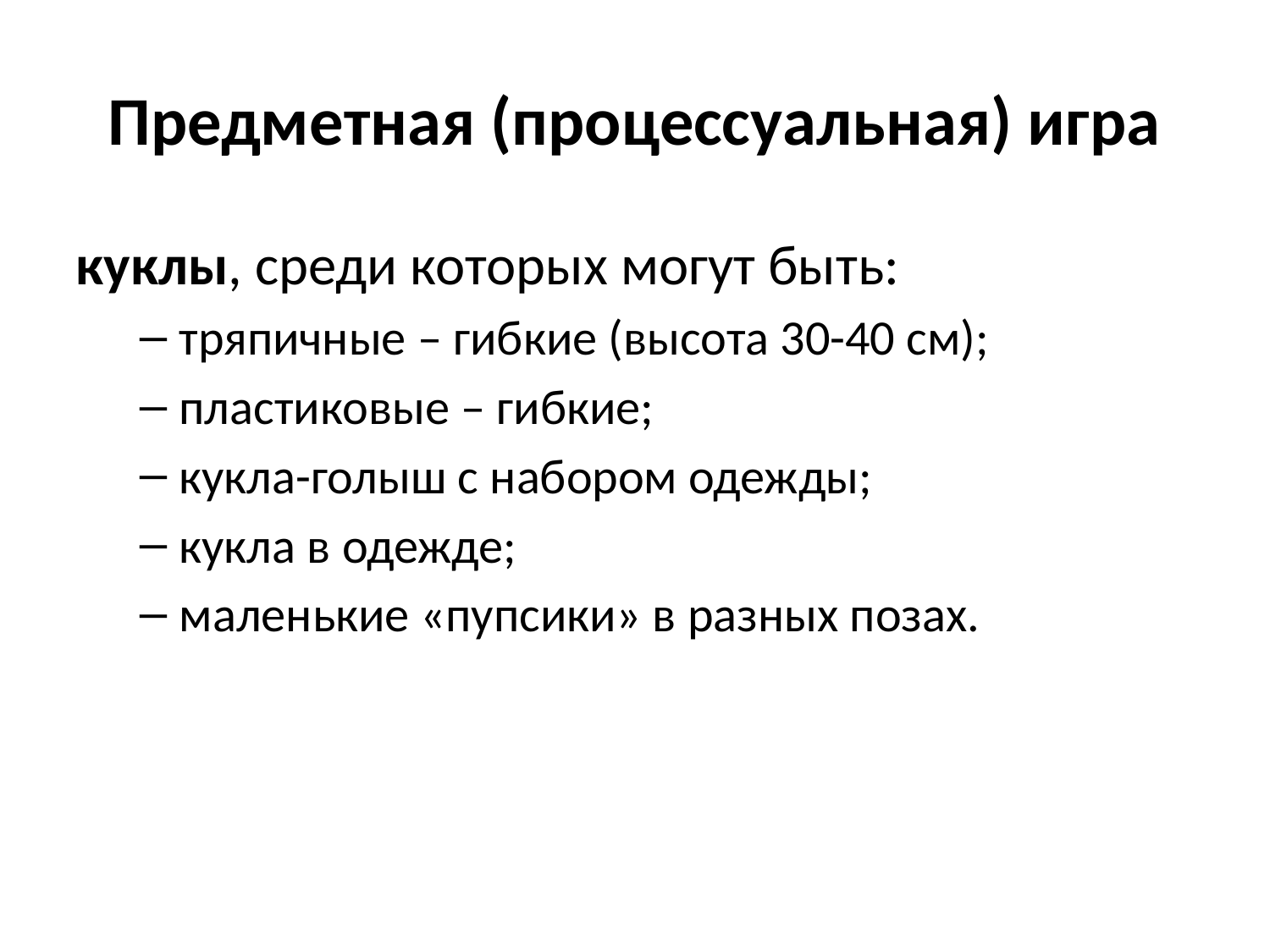

Предметная (процессуальная) игра
куклы, среди которых могут быть:
тряпичные – гибкие (высота 30-40 см);
пластиковые – гибкие;
кукла-голыш с набором одежды;
кукла в одежде;
маленькие «пупсики» в разных позах.